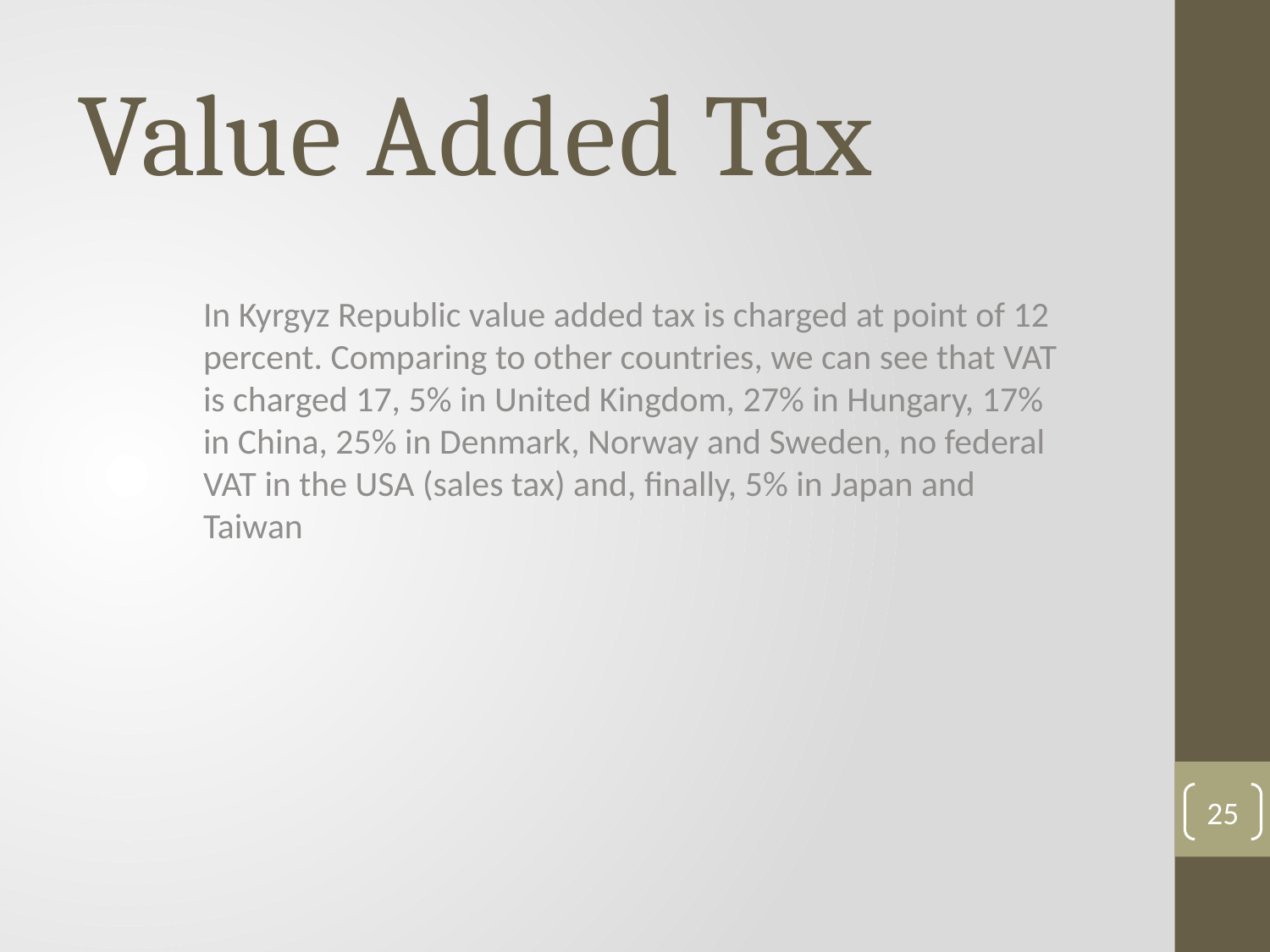

# Value Added Tax

In Kyrgyz Republic value added tax is charged at point of 12 percent. Comparing to other countries, we can see that VAT is charged 17, 5% in United Kingdom, 27% in Hungary, 17% in China, 25% in Denmark, Norway and Sweden, no federal VAT in the USA (sales tax) and, finally, 5% in Japan and Taiwan
25